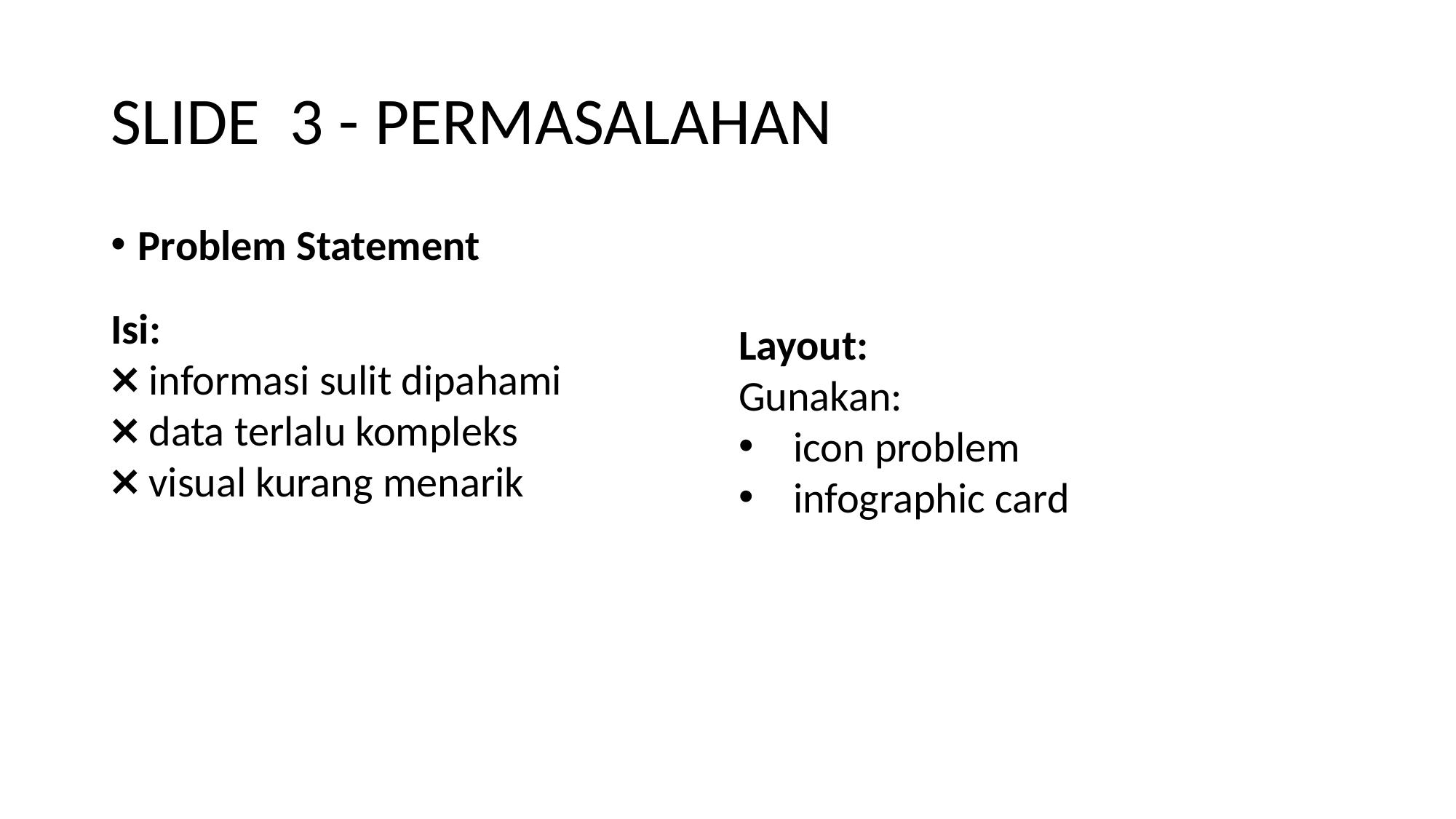

# SLIDE  3 - PERMASALAHAN
Problem Statement
Isi:
❌ informasi sulit dipahami
❌ data terlalu kompleks
❌ visual kurang menarik
Layout:
Gunakan:
icon problem
infographic card